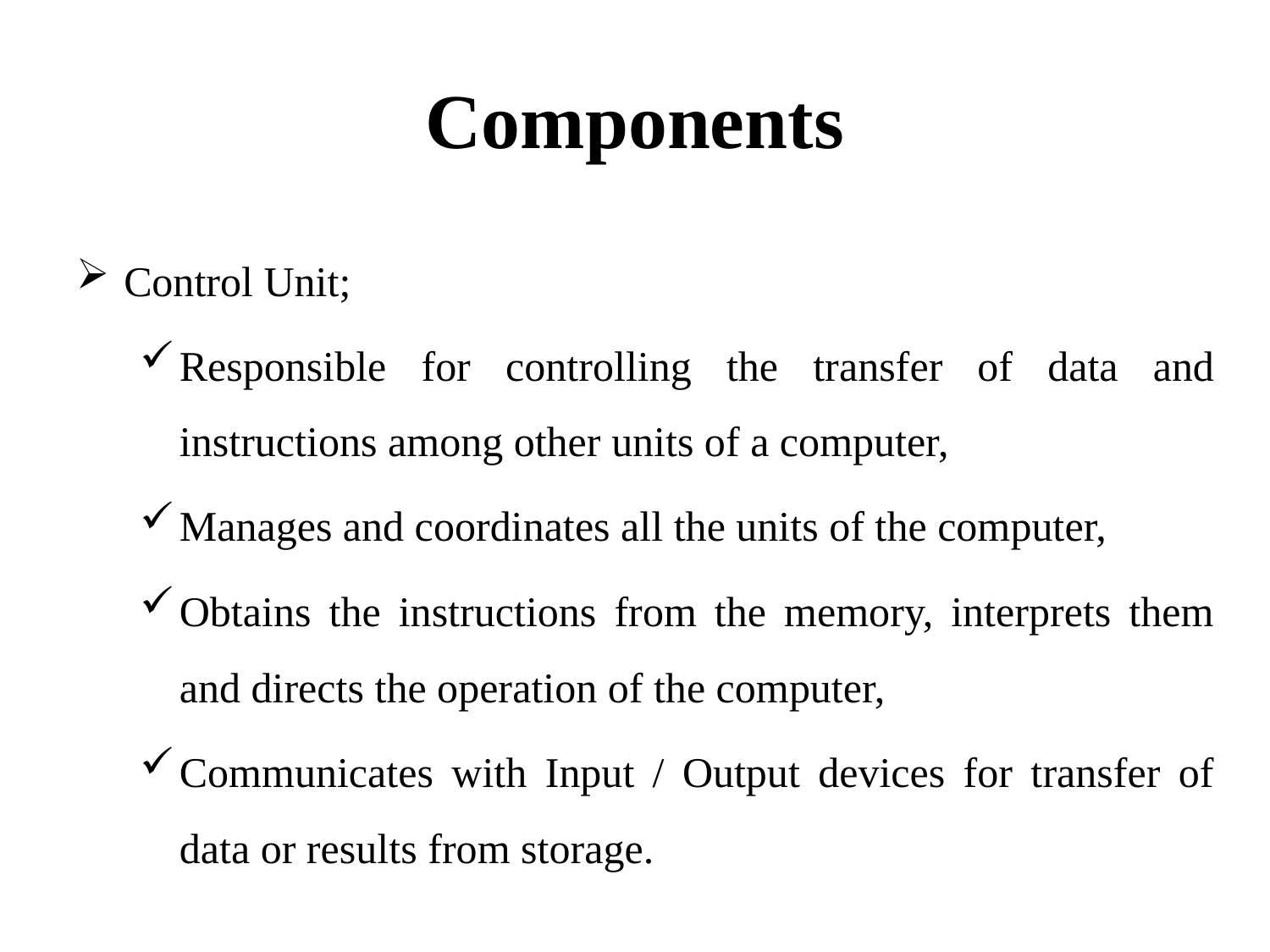

# Components
Control Unit;
Responsible for controlling the transfer of data and instructions among other units of a computer,
Manages and coordinates all the units of the computer,
Obtains the instructions from the memory, interprets them and directs the operation of the computer,
Communicates with Input / Output devices for transfer of data or results from storage.